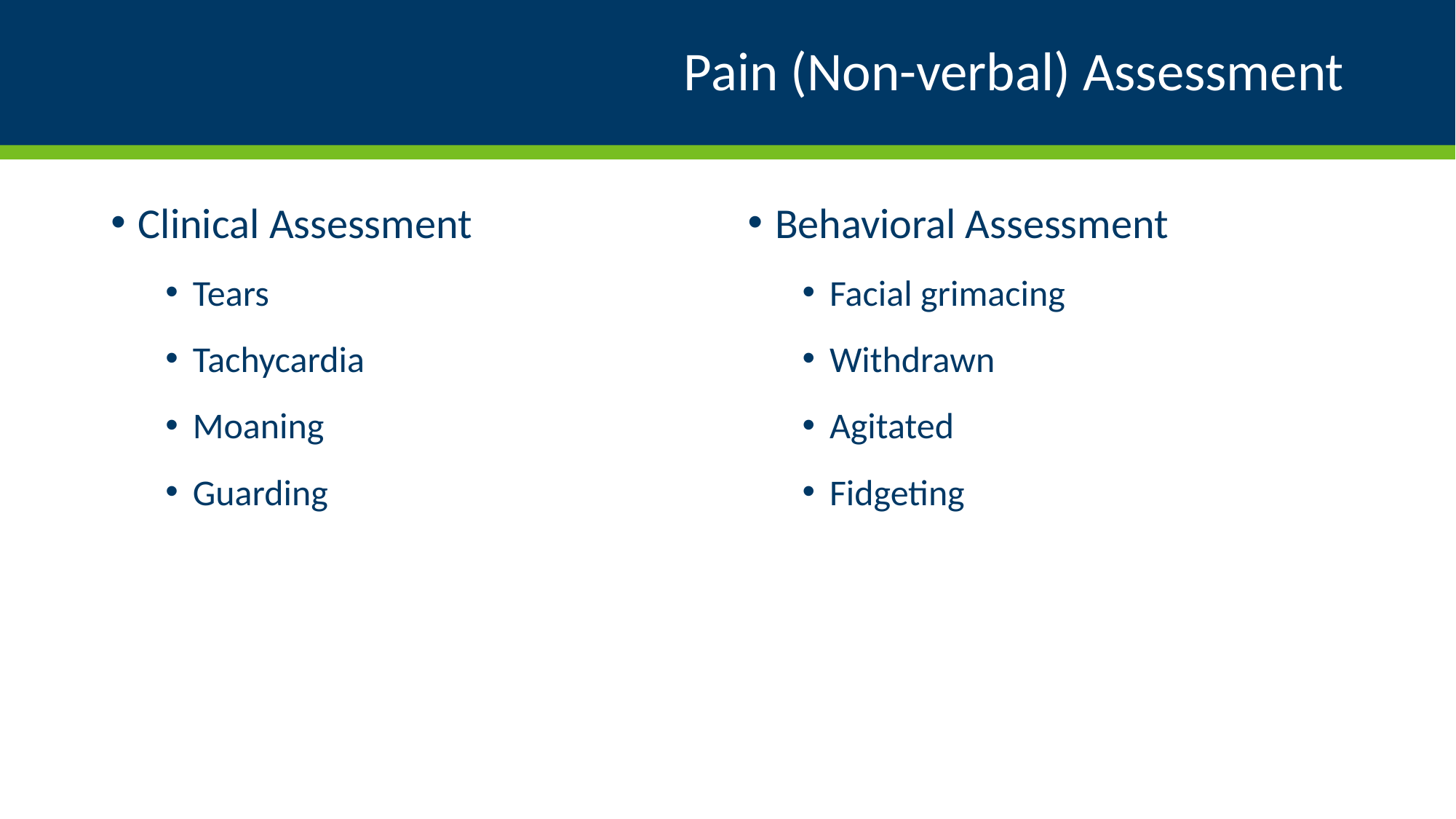

# Pain (Non-verbal) Assessment
Clinical Assessment
Tears
Tachycardia
Moaning
Guarding
Behavioral Assessment
Facial grimacing
Withdrawn
Agitated
Fidgeting